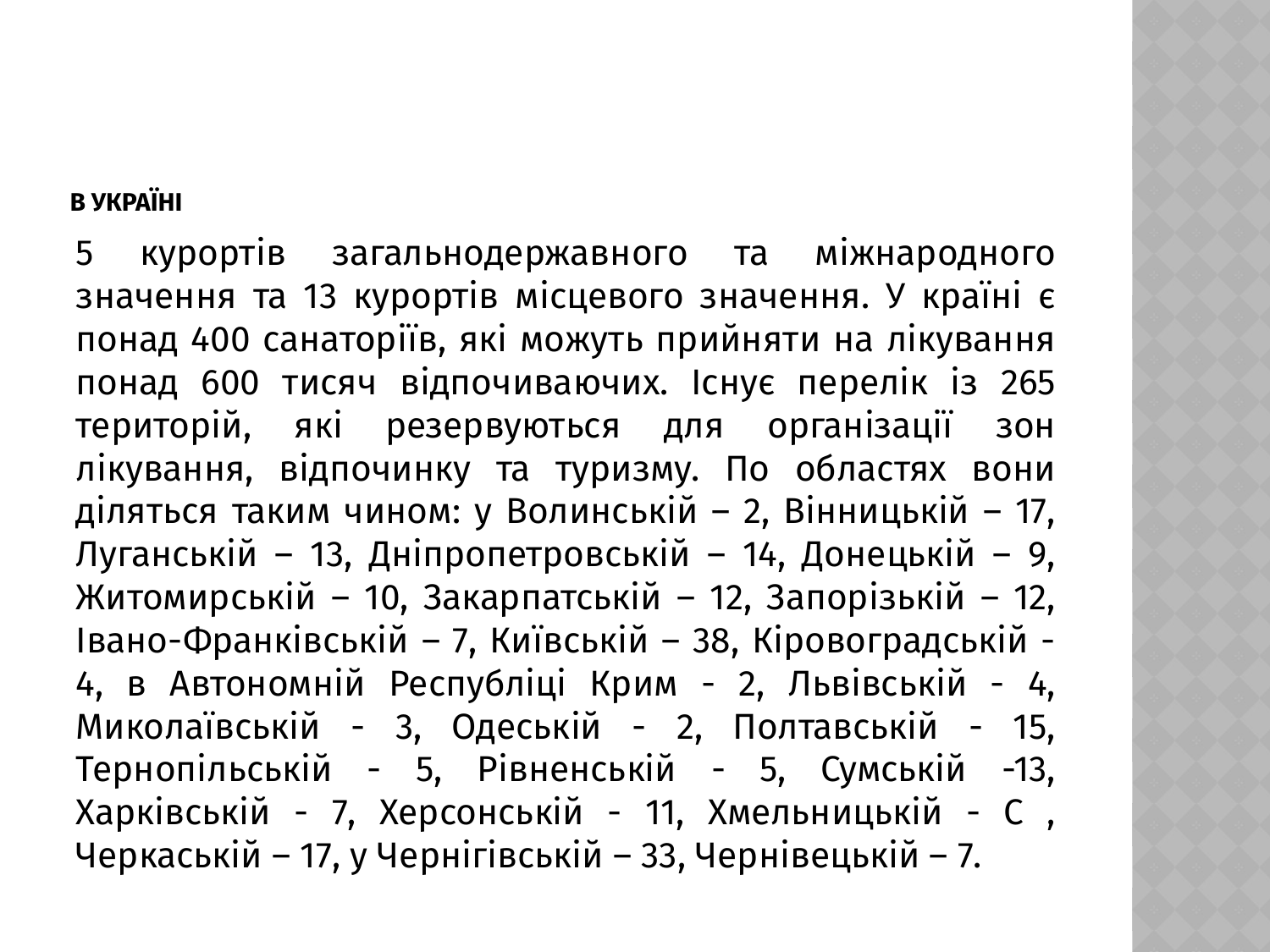

# В Україні
5 курортів загальнодержавного та міжнародного значення та 13 курортів місцевого значення. У країні є понад 400 санаторіїв, які можуть прийняти на лікування понад 600 тисяч відпочиваючих. Існує перелік із 265 територій, які резервуються для організації зон лікування, відпочинку та туризму. По областях вони діляться таким чином: у Волинській – 2, Вінницькій – 17, Луганській – 13, Дніпропетровській – 14, Донецькій – 9, Житомирській – 10, Закарпатській – 12, Запорізькій – 12, Івано-Франківській – 7, Київській – 38, Кіровоградській - 4, в Автономній Республіці Крим - 2, Львівській - 4, Миколаївській - 3, Одеській - 2, Полтавській - 15, Тернопільській - 5, Рівненській - 5, Сумській -13, Харківській - 7, Херсонській - 11, Хмельницькій - С , Черкаській – 17, у Чернігівській – 33, Чернівецькій – 7.